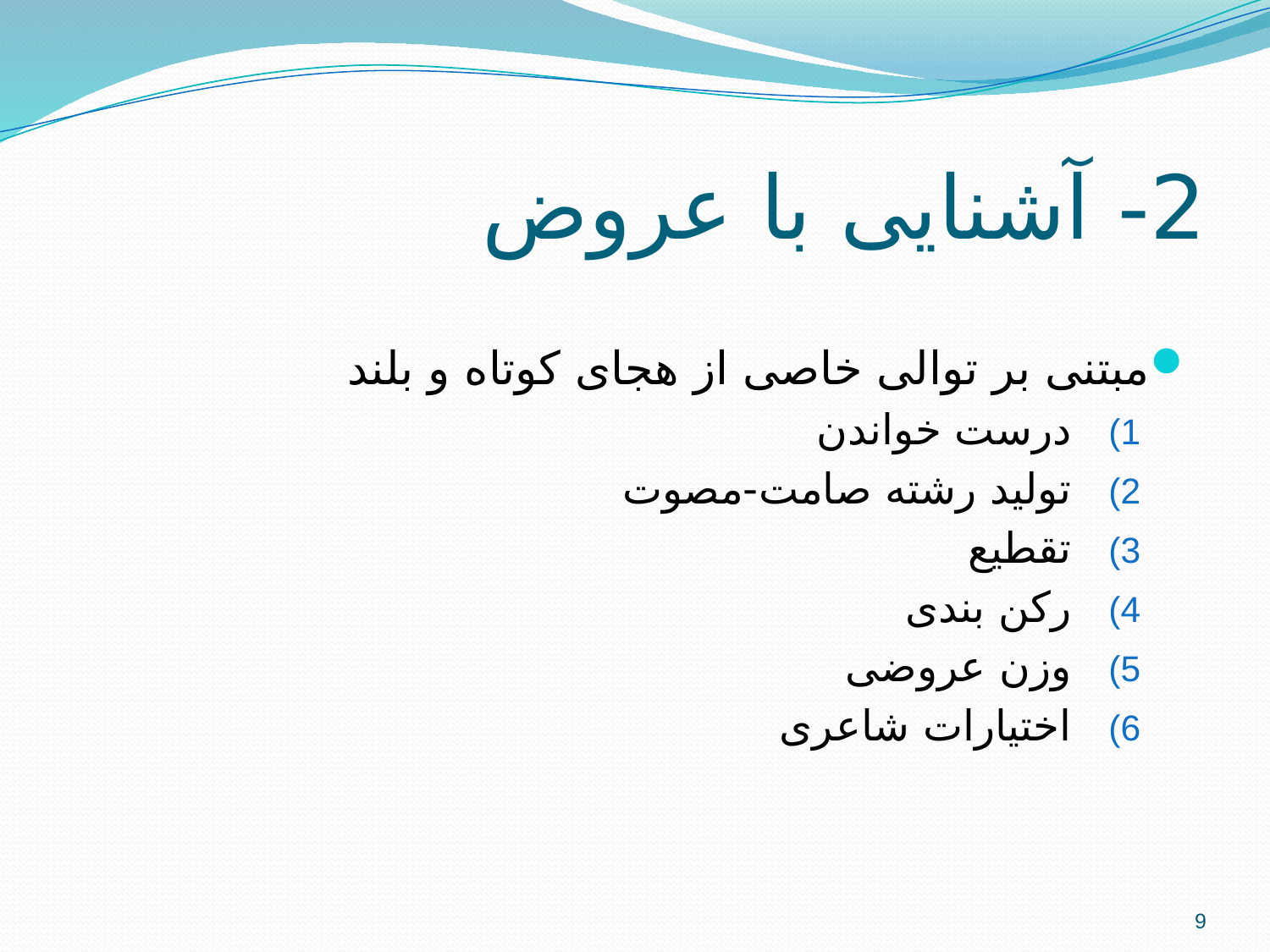

# 2- آشنایی با عروض

مبتنی بر توالی خاصی از هجای کوتاه و بلند
درست خواندن
تولید رشته صامت-مصوت
تقطیع
رکن بندی
وزن عروضی
اختیارات شاعری
9